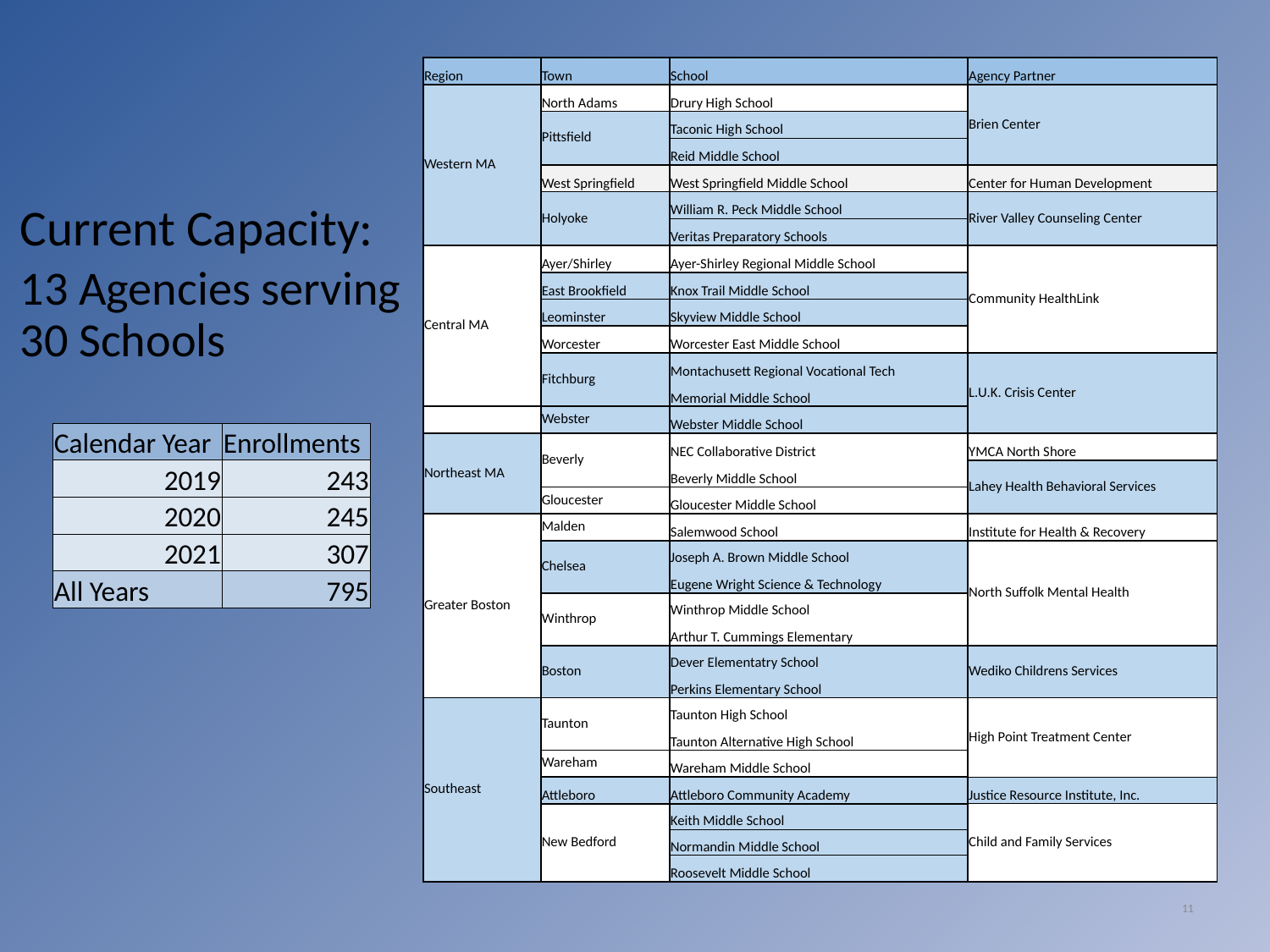

| Region | Town | School | Agency Partner |
| --- | --- | --- | --- |
| Western MA | North Adams | Drury High School | Brien Center |
|  | Pittsfield | Taconic High School |  |
|  |  | Reid Middle School |  |
|  | West Springfield | West Springfield Middle School | Center for Human Development |
|  | Holyoke | William R. Peck Middle School | River Valley Counseling Center |
|  |  | Veritas Preparatory Schools |  |
| Central MA | Ayer/Shirley | Ayer-Shirley Regional Middle School | Community HealthLink |
|  | East Brookfield | Knox Trail Middle School |  |
|  | Leominster | Skyview Middle School |  |
|  | Worcester | Worcester East Middle School |  |
|  | Fitchburg | Montachusett Regional Vocational Tech | L.U.K. Crisis Center |
|  |  | Memorial Middle School |  |
|  | Webster | Webster Middle School |  |
| Northeast MA | Beverly | NEC Collaborative District | YMCA North Shore |
|  |  | Beverly Middle School | Lahey Health Behavioral Services |
|  | Gloucester | Gloucester Middle School |  |
| Greater Boston | Malden | Salemwood School | Institute for Health & Recovery |
|  | Chelsea | Joseph A. Brown Middle School | North Suffolk Mental Health |
|  |  | Eugene Wright Science & Technology |  |
|  | Winthrop | Winthrop Middle School |  |
|  |  | Arthur T. Cummings Elementary |  |
|  | Boston | Dever Elementatry School | Wediko Childrens Services |
|  |  | Perkins Elementary School |  |
| Southeast | Taunton | Taunton High School | High Point Treatment Center |
|  |  | Taunton Alternative High School |  |
|  | Wareham | Wareham Middle School |  |
|  | Attleboro | Attleboro Community Academy | Justice Resource Institute, Inc. |
|  | New Bedford | Keith Middle School | Child and Family Services |
|  |  | Normandin Middle School |  |
|  |  | Roosevelt Middle School |  |
Current Capacity:
13 Agencies serving 30 Schools
| Calendar Year | Enrollments |
| --- | --- |
| 2019 | 243 |
| 2020 | 245 |
| 2021 | 307 |
| All Years | 795 |
11